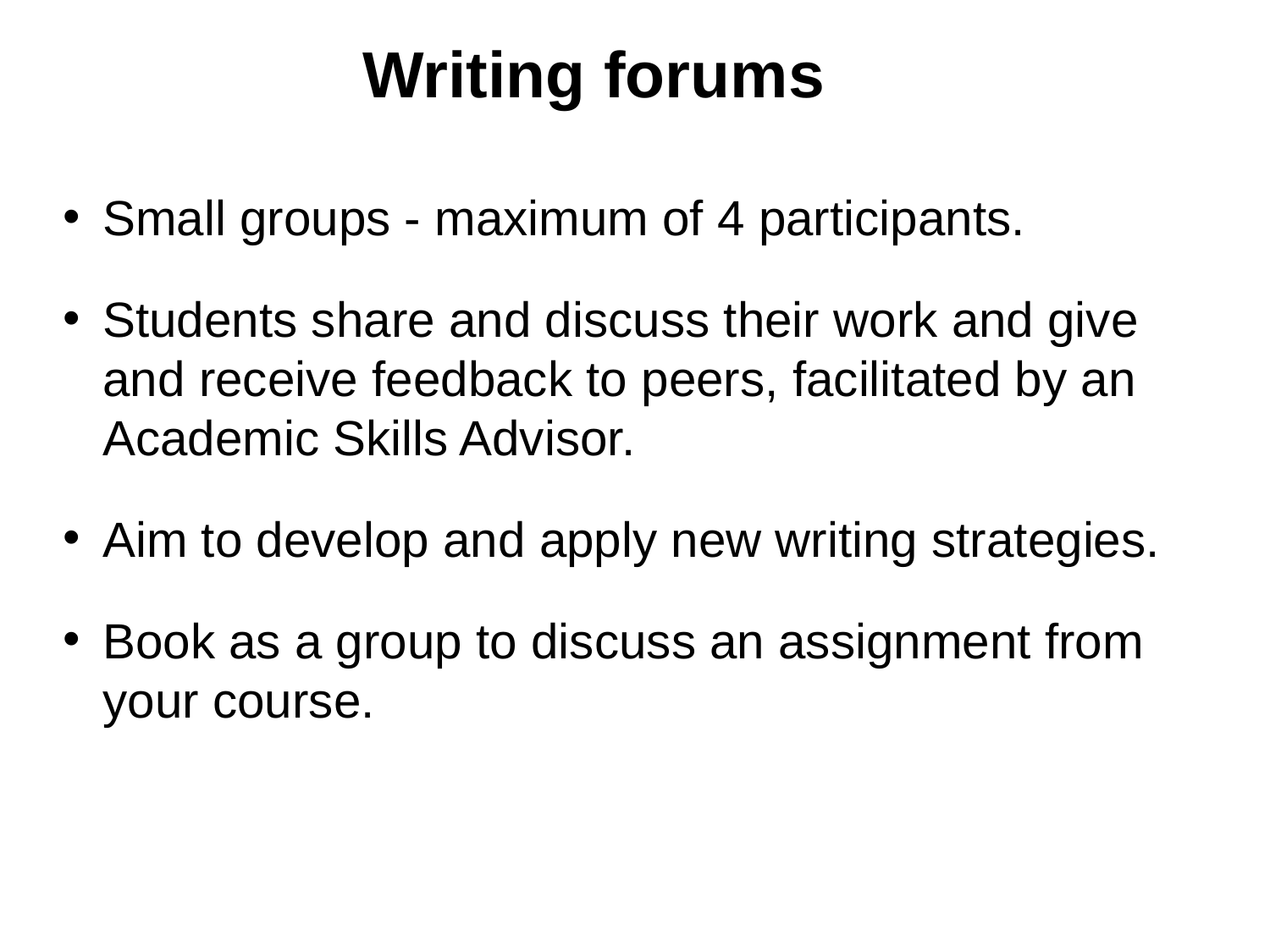

# Writing forums
Small groups - maximum of 4 participants.
Students share and discuss their work and give and receive feedback to peers, facilitated by an Academic Skills Advisor.
Aim to develop and apply new writing strategies.
Book as a group to discuss an assignment from your course.